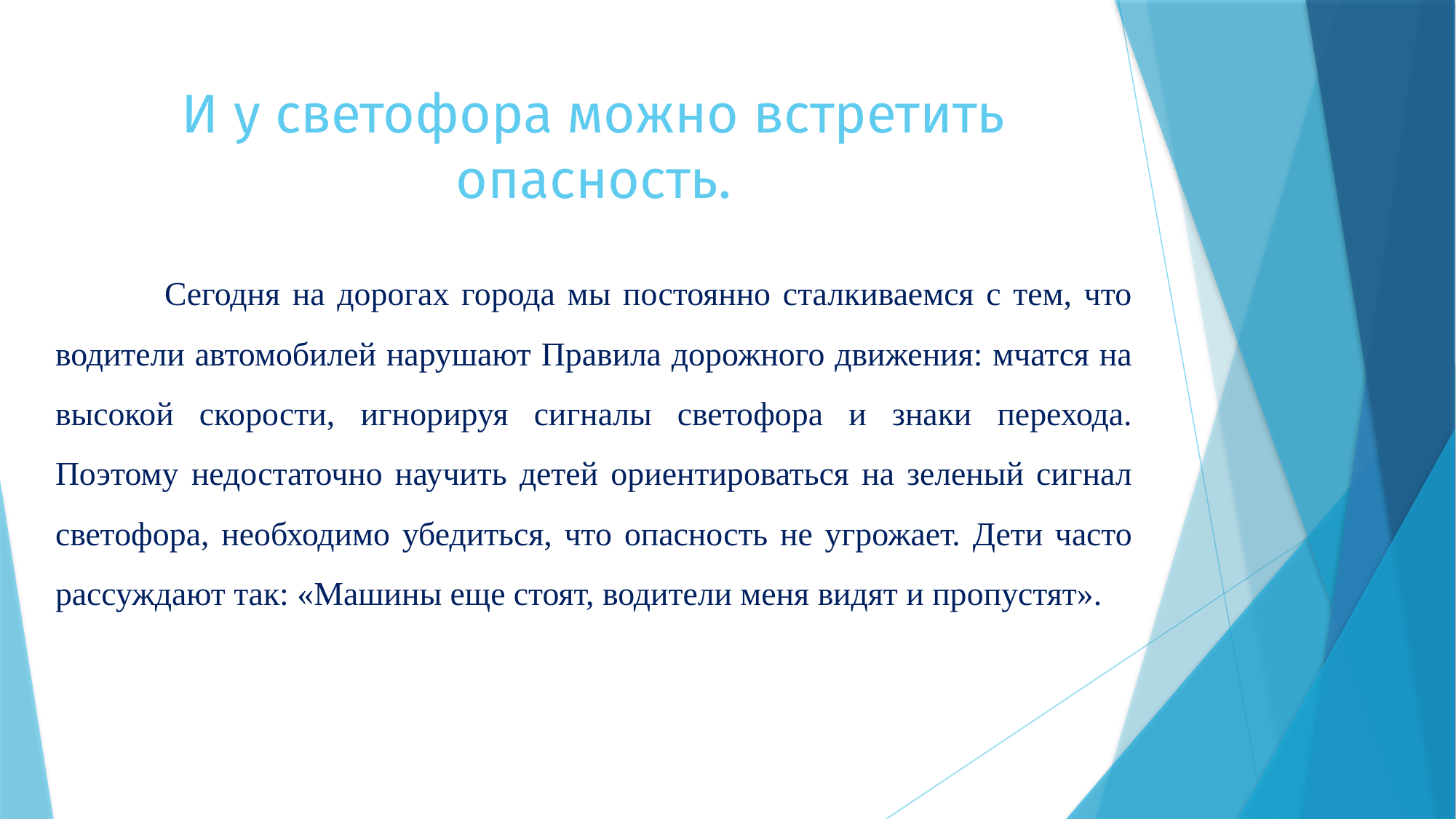

# И у светофора можно встретить опасность.
	Сегодня на дорогах города мы постоянно сталкиваемся с тем, что водители автомобилей нарушают Правила дорожного движения: мчатся на высокой скорости, игнорируя сигналы светофора и знаки перехода. Поэтому недостаточно научить детей ориентироваться на зеленый сигнал светофора, необходимо убедиться, что опасность не угрожает. Дети часто рассуждают так: «Машины еще стоят, водители меня видят и пропустят».